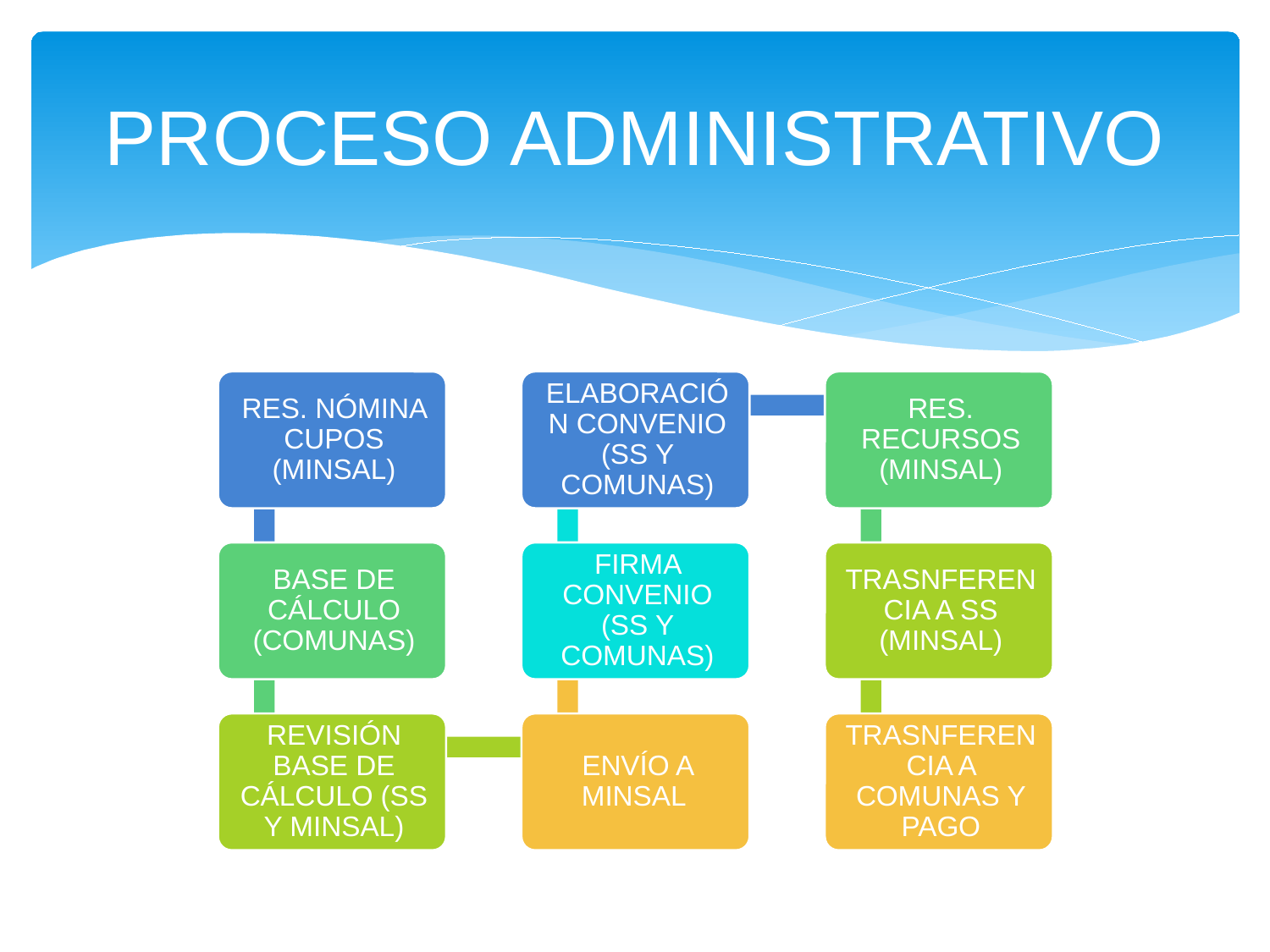

# PROCESO ADMINISTRATIVO
RES. NÓMINA CUPOS (MINSAL)
BASE DE CÁLCULO (COMUNAS)
REVISIÓN BASE DE CÁLCULO (SS Y MINSAL)
ENVÍO A MINSAL
FIRMA CONVENIO (SS Y COMUNAS)
ELABORACIÓN CONVENIO (SS Y COMUNAS)
RES. RECURSOS (MINSAL)
TRASNFERENCIA A SS (MINSAL)
TRASNFERENCIA A COMUNAS Y PAGO